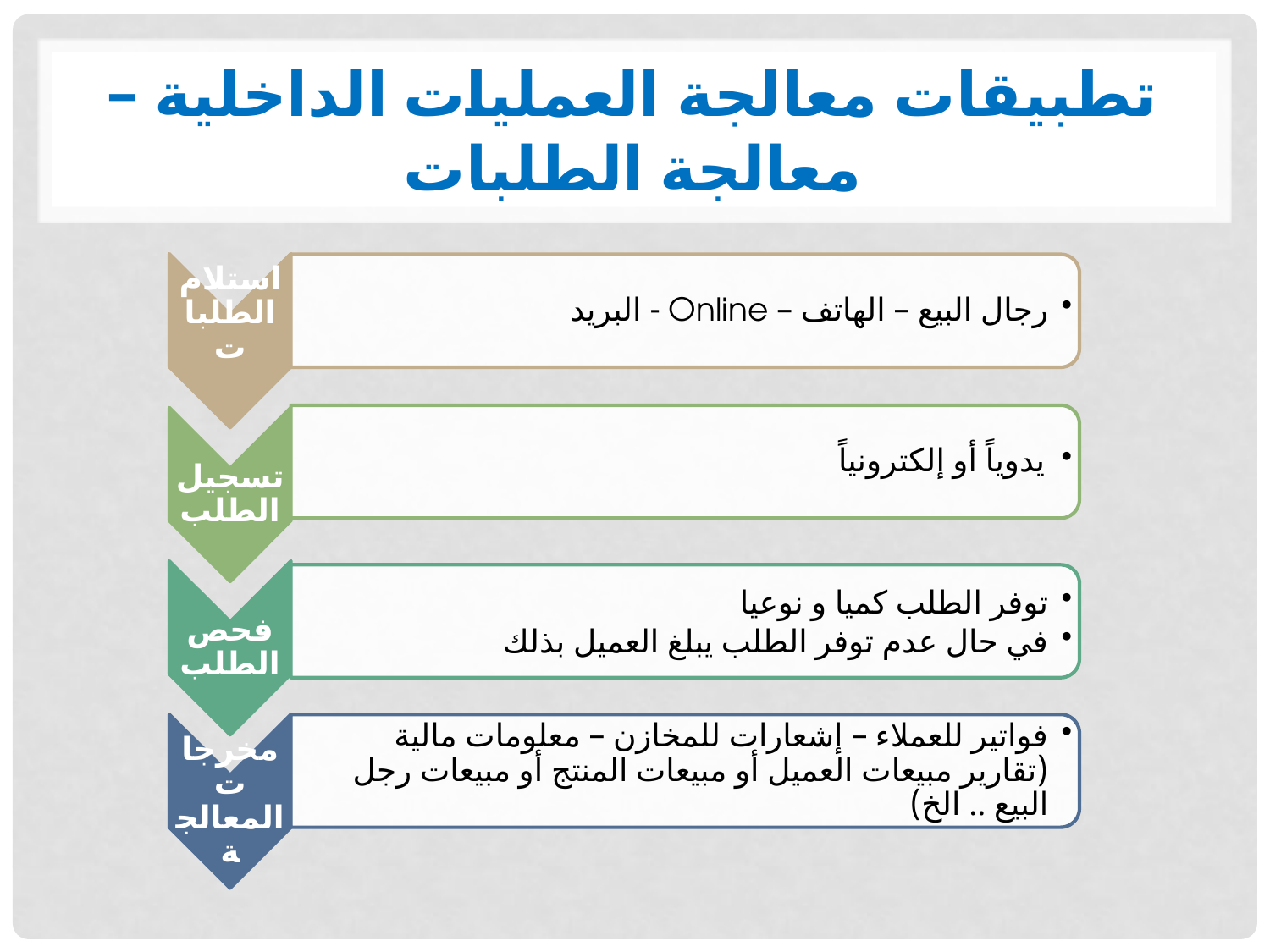

# تطبيقات معالجة العمليات الداخلية – معالجة الطلبات

استلام الطلبات
رجال البيع – الهاتف – Online - البريد
تسجيل الطلب
يدوياً أو إلكترونياً
فحص الطلب

توفر الطلب كميا و نوعيا
في حال عدم توفر الطلب يبلغ العميل بذلك

مخرجات المعالجة
فواتير للعملاء – إشعارات للمخازن – معلومات مالية (تقارير مبيعات العميل أو مبيعات المنتج أو مبيعات رجل البيع .. الخ)